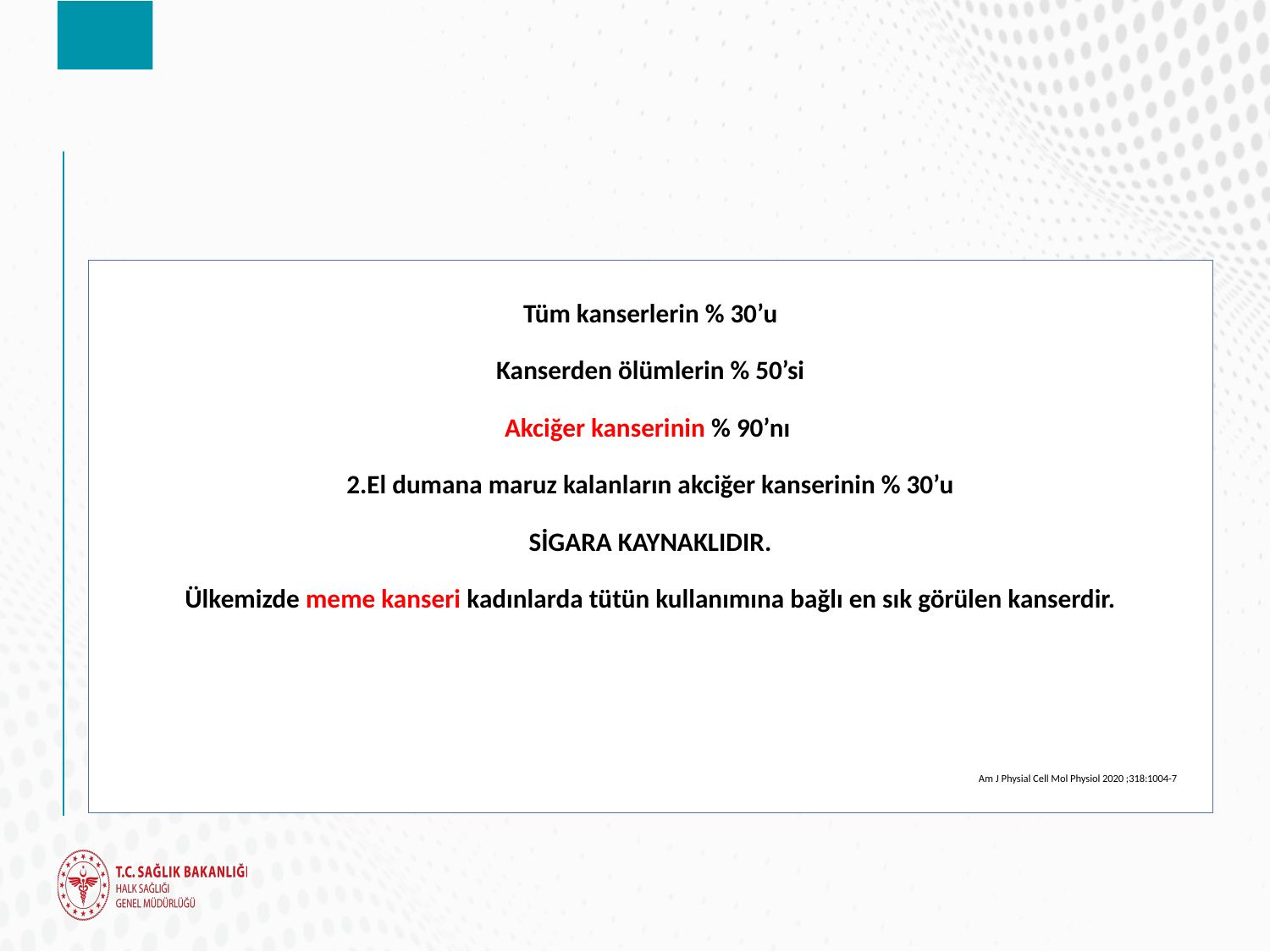

#

Tüm kanserlerin % 30’u

Kanserden ölümlerin % 50’si

Akciğer kanserinin % 90’nı

2.El dumana maruz kalanların akciğer kanserinin % 30’u

SİGARA KAYNAKLIDIR.

Ülkemizde meme kanseri kadınlarda tütün kullanımına bağlı en sık görülen kanserdir.

                                                                                                                                                                                                                                                                                                                                                                               Am J Physial Cell Mol Physiol 2020 ;318:1004-7